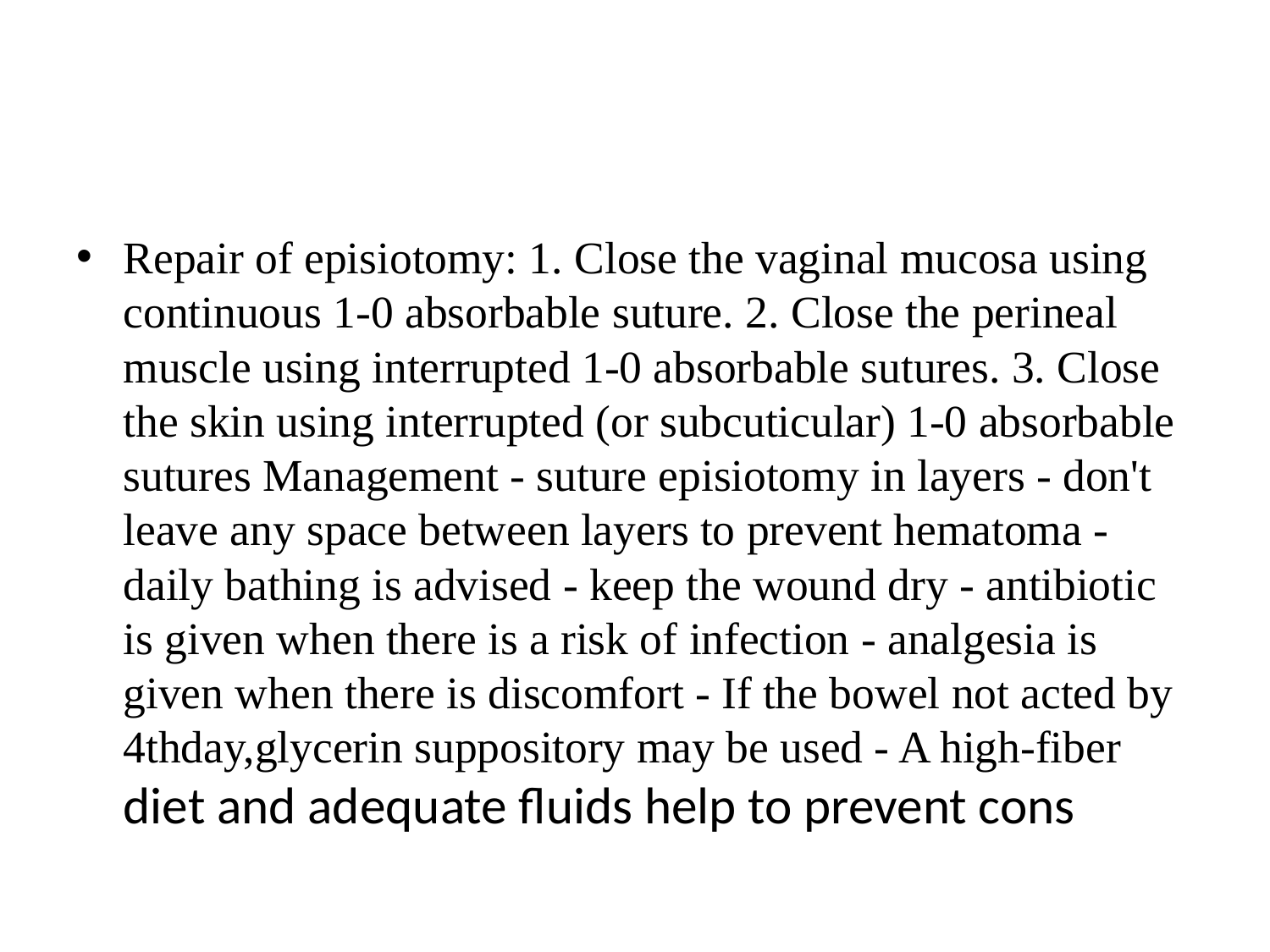

#
Repair of episiotomy: 1. Close the vaginal mucosa using continuous 1-0 absorbable suture. 2. Close the perineal muscle using interrupted 1-0 absorbable sutures. 3. Close the skin using interrupted (or subcuticular) 1-0 absorbable sutures Management - suture episiotomy in layers - don't leave any space between layers to prevent hematoma - daily bathing is advised - keep the wound dry - antibiotic is given when there is a risk of infection - analgesia is given when there is discomfort - If the bowel not acted by 4thday,glycerin suppository may be used - A high-fiber diet and adequate fluids help to prevent cons